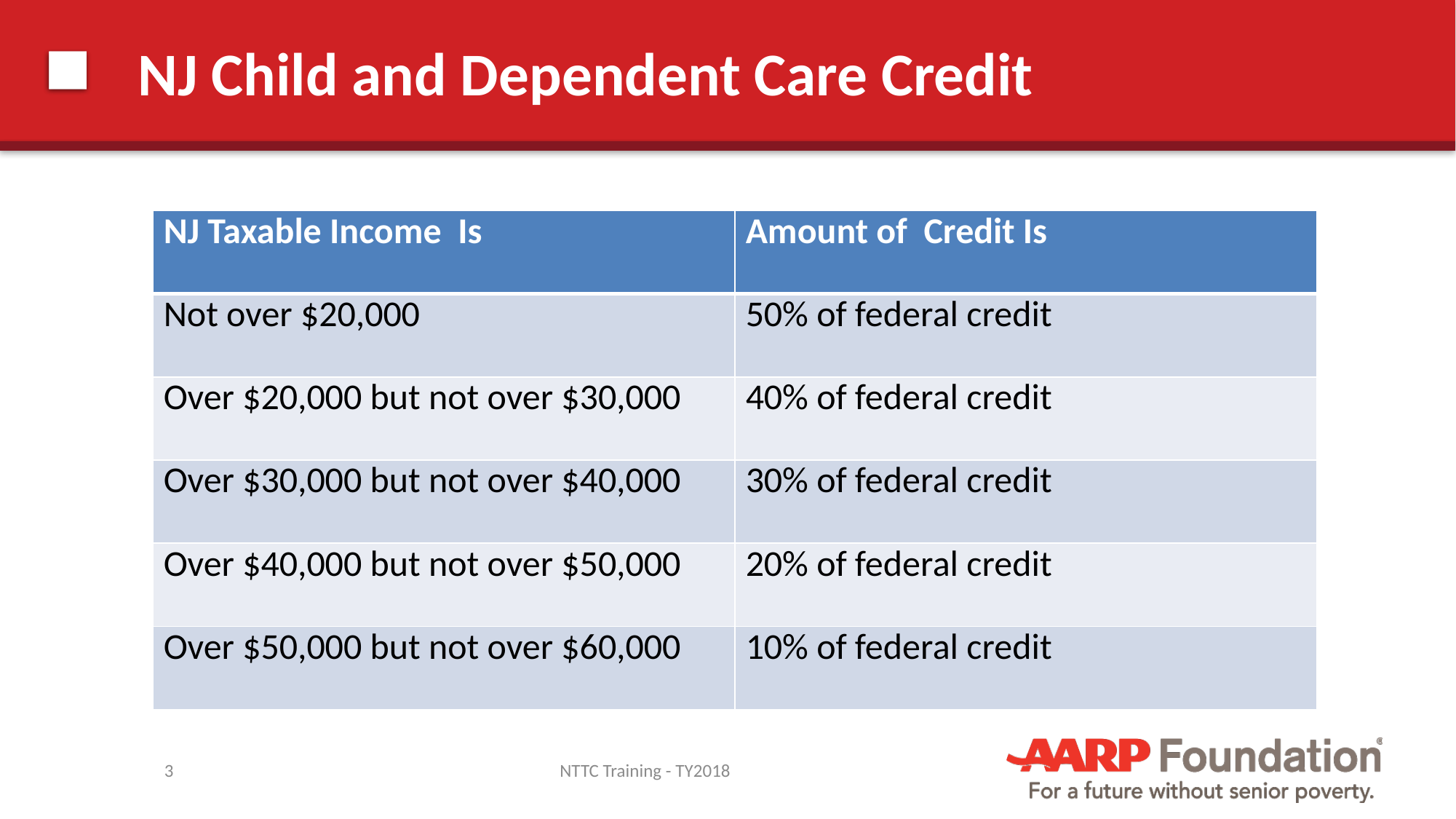

# NJ Child and Dependent Care Credit
| NJ Taxable Income Is | Amount of Credit Is |
| --- | --- |
| Not over $20,000 | 50% of federal credit |
| Over $20,000 but not over $30,000 | 40% of federal credit |
| Over $30,000 but not over $40,000 | 30% of federal credit |
| Over $40,000 but not over $50,000 | 20% of federal credit |
| Over $50,000 but not over $60,000 | 10% of federal credit |
3
NTTC Training - TY2018